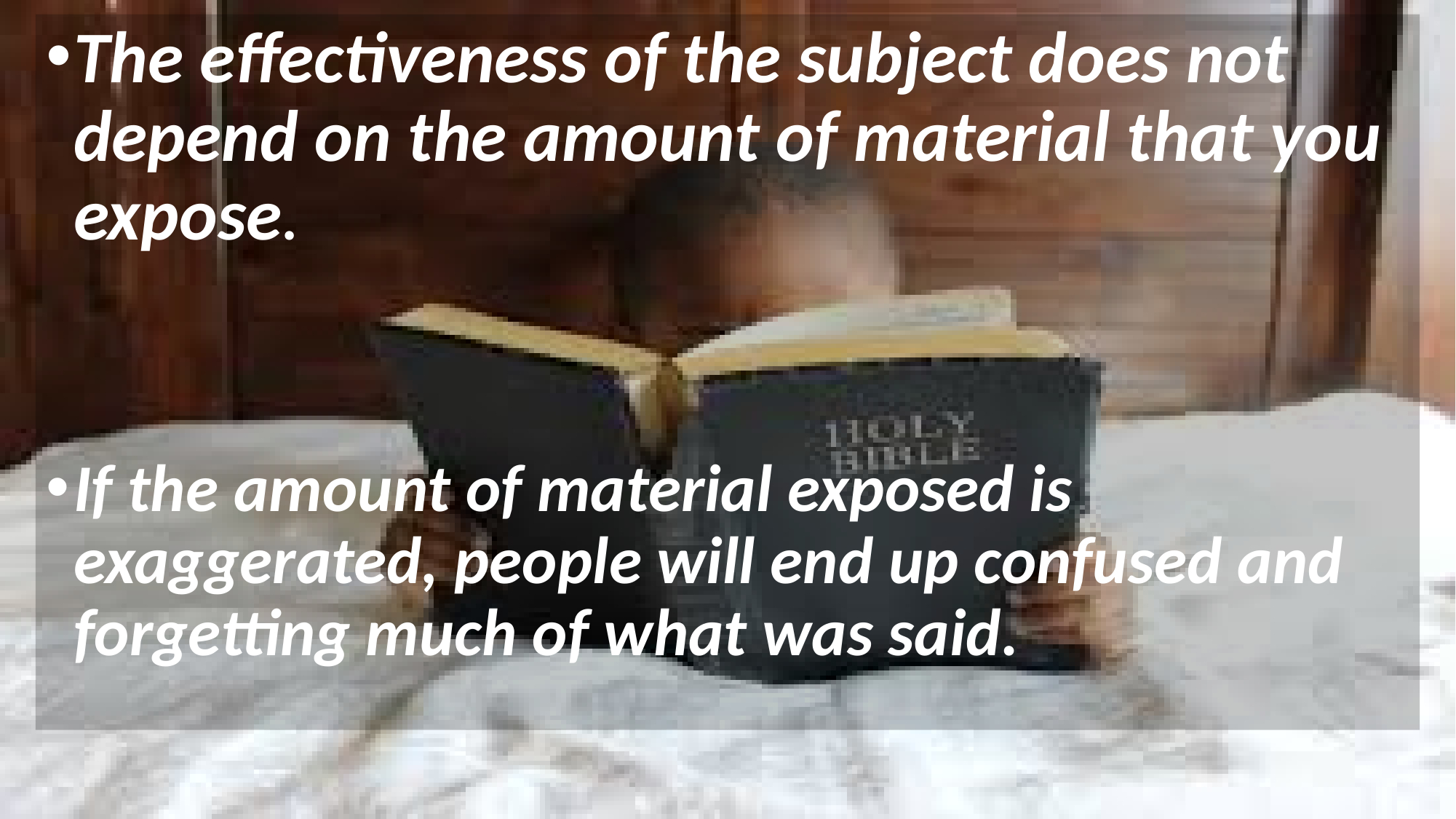

The effectiveness of the subject does not depend on the amount of material that you expose.

If the amount of material exposed is exaggerated, people will end up confused and forgetting much of what was said.
#